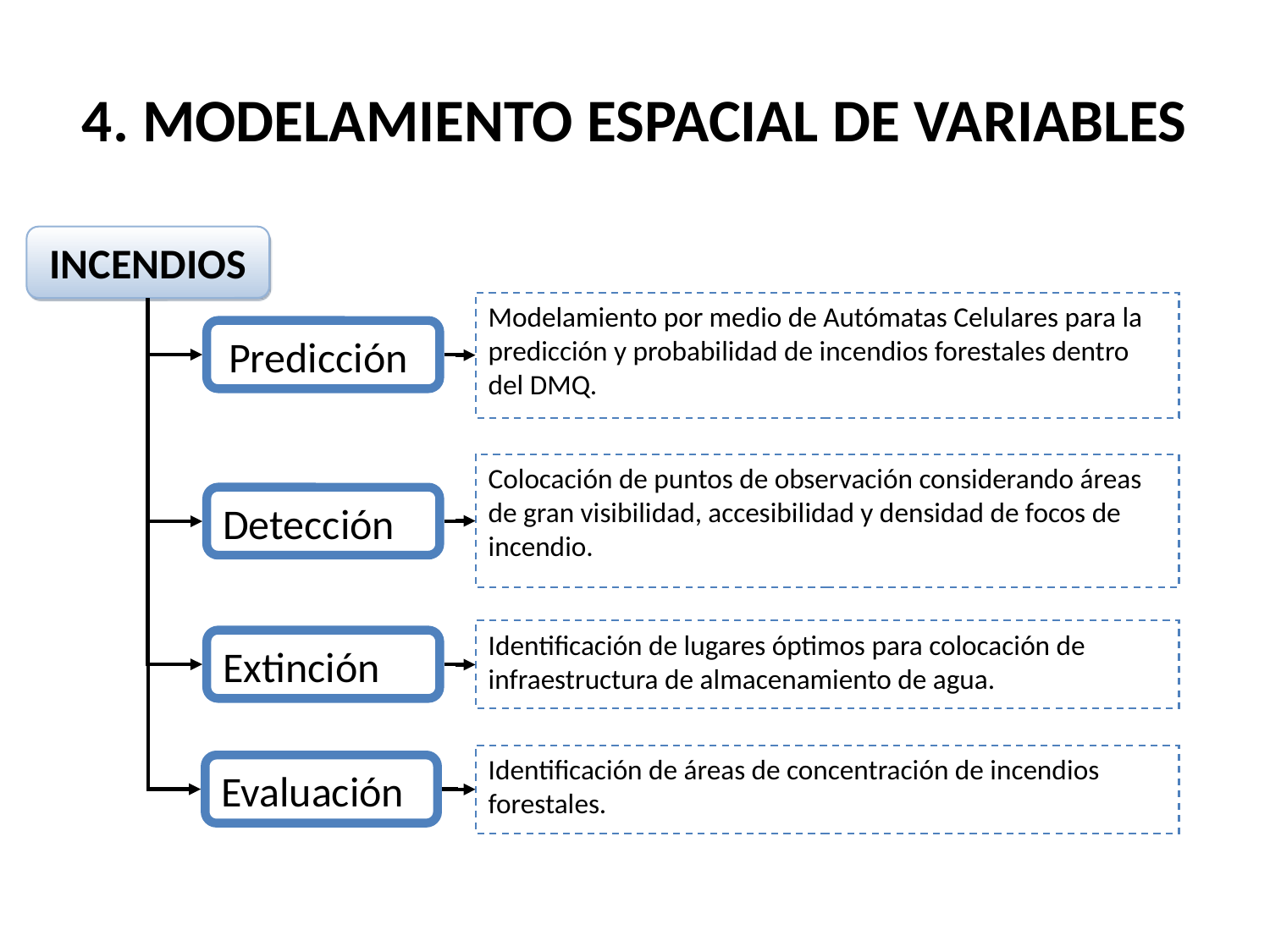

# 4. Modelamiento espacial de variables

INCENDIOS
Modelamiento por medio de Autómatas Celulares para la predicción y probabilidad de incendios forestales dentro del DMQ.

Predicción

Colocación de puntos de observación considerando áreas de gran visibilidad, accesibilidad y densidad de focos de incendio.
Detección

Identificación de lugares óptimos para colocación de infraestructura de almacenamiento de agua.
Extinción

Identificación de áreas de concentración de incendios forestales.
Evaluación